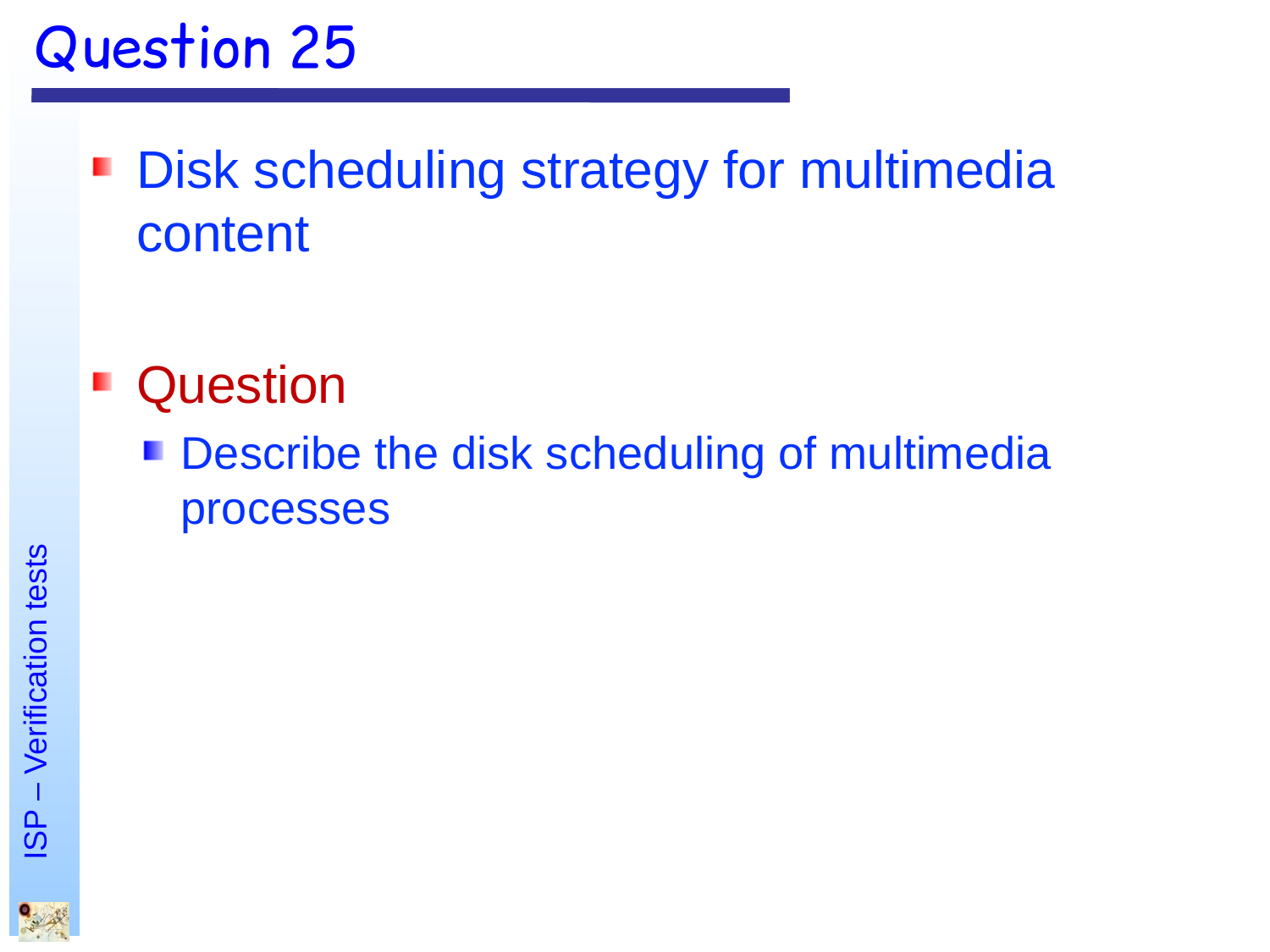

# Question 25

Disk scheduling strategy for multimedia content

Question
Describe the disk scheduling of multimedia processes